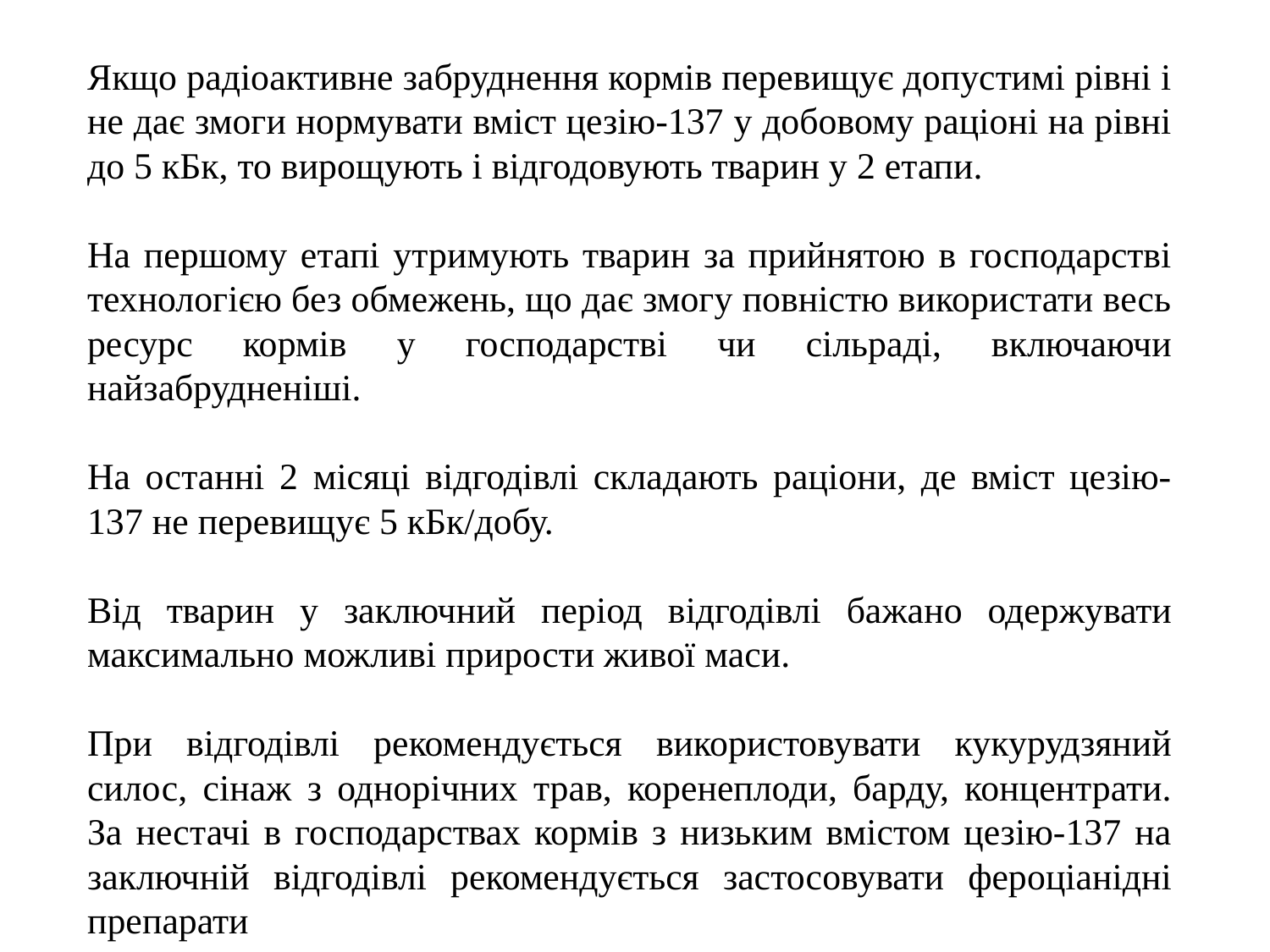

Якщо радіоактивне забруднення кормів перевищує допустимі рівні і не дає змоги нормувати вміст цезію-137 у добовому раціоні на рівні до 5 кБк, то вирощують і відгодовують тварин у 2 етапи.

На першому етапі утримують тварин за прийнятою в господарстві технологією без обмежень, що дає змогу повністю використати весь ресурс кормів у господарстві чи сільраді, включаючи найзабрудненіші.

На останні 2 місяці відгодівлі складають раціони, де вміст цезію-137 не перевищує 5 кБк/добу.

Від тварин у заключний період відгодівлі бажано одержувати максимально можливі прирости живої маси.

При відгодівлі рекомендується використовувати кукурудзяний силос, сінаж з однорічних трав, коренеплоди, барду, концентрати. За нестачі в господарствах кормів з низьким вмістом цезію-137 на заключній відгодівлі рекомендується застосовувати фероціанідні препарати